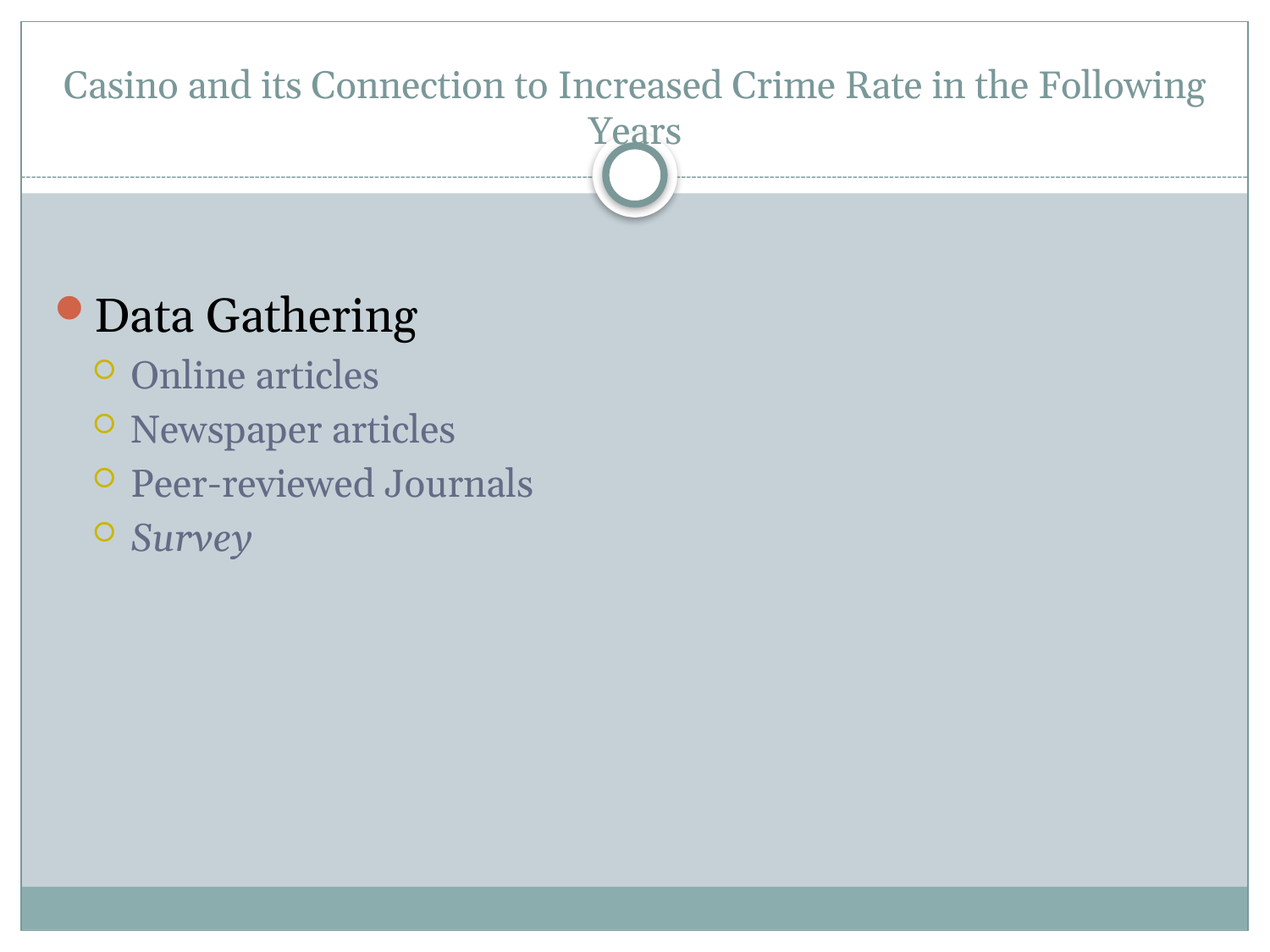

# Casino and its Connection to Increased Crime Rate in the Following Years

Data Gathering
Online articles
Newspaper articles
Peer-reviewed Journals
Survey